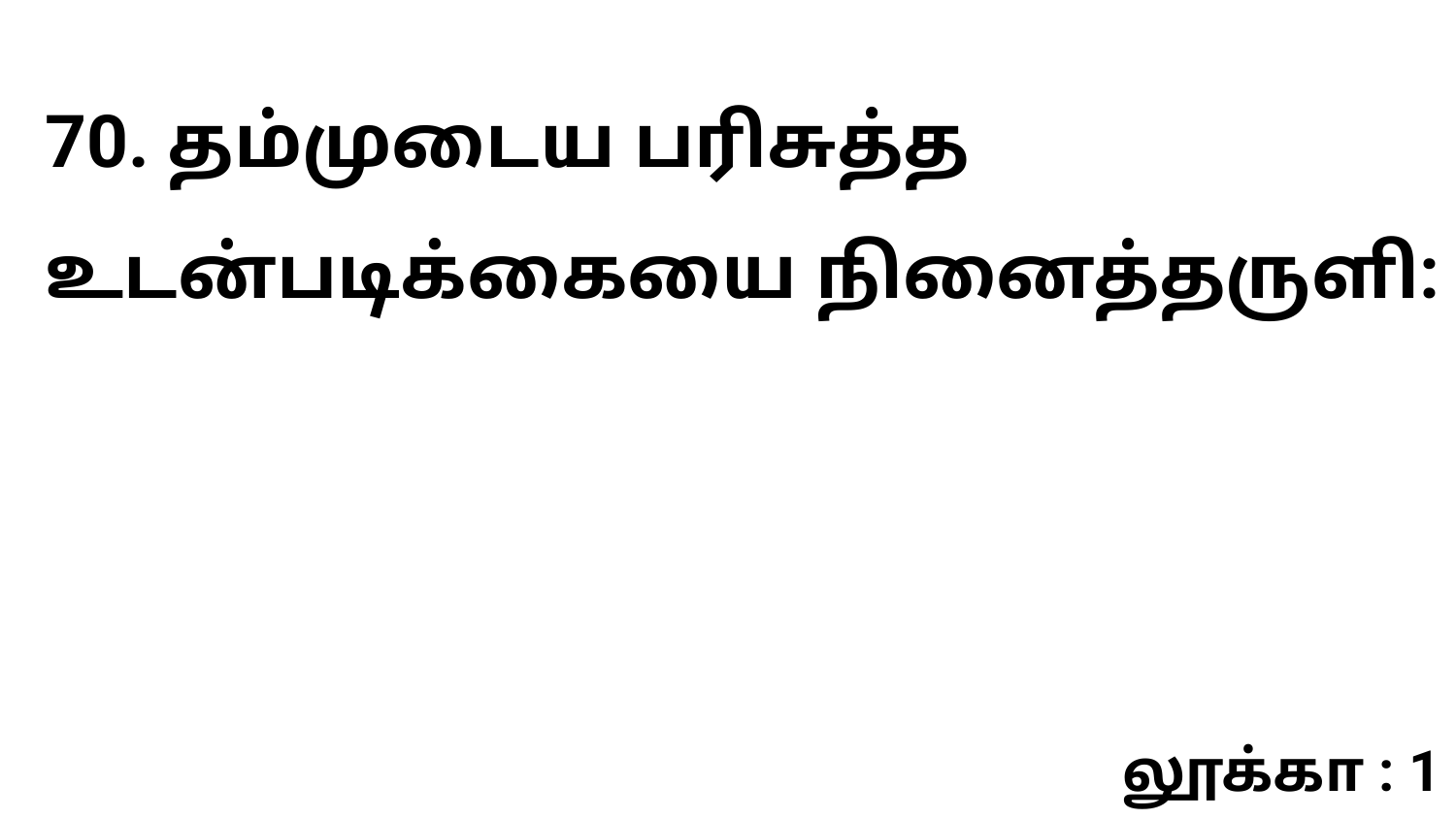

70. தம்முடைய பரிசுத்த உடன்படிக்கையை நினைத்தருளி:
லூக்கா : 1